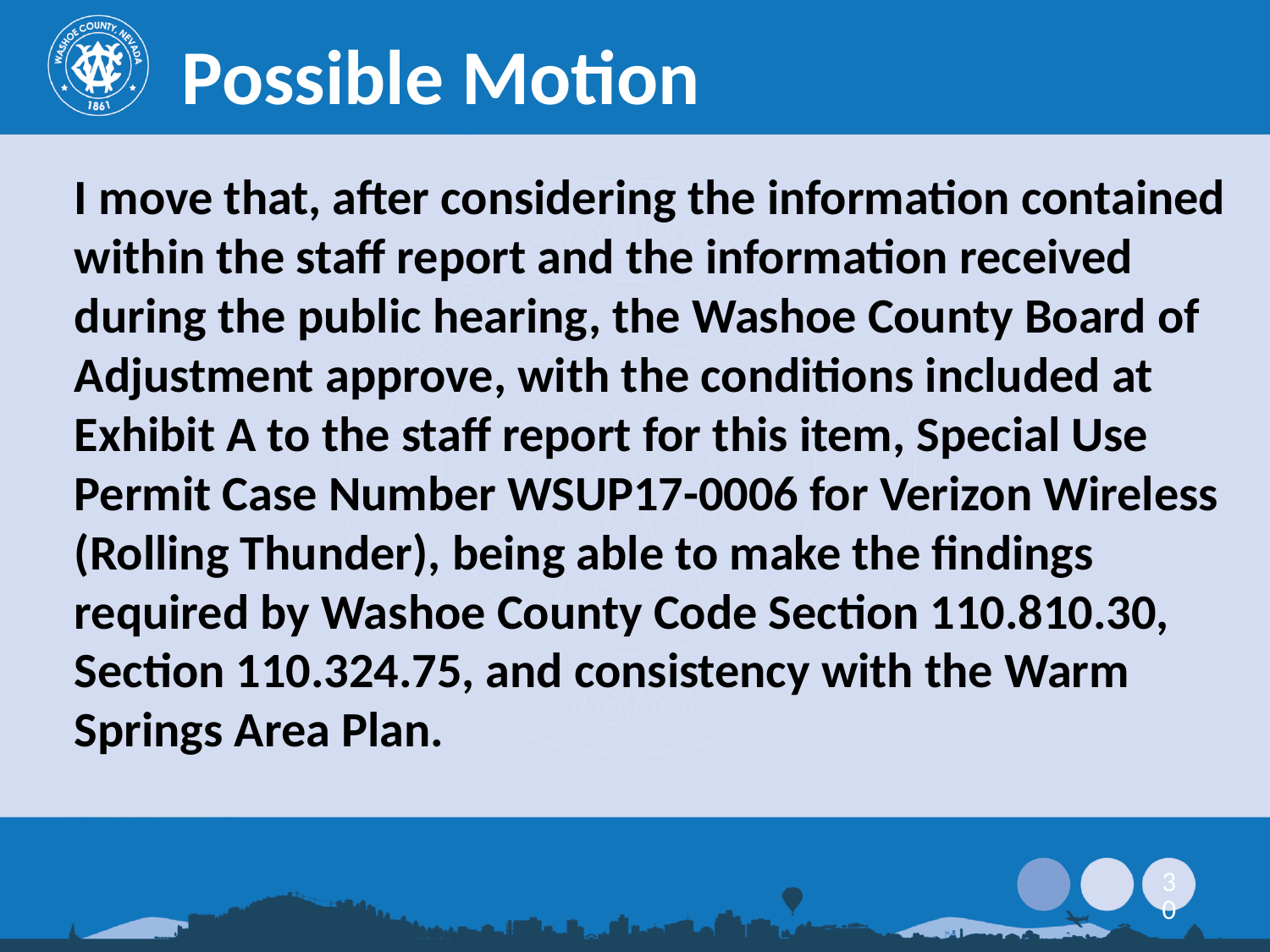

Possible Motion
I move that, after considering the information contained within the staff report and the information received during the public hearing, the Washoe County Board of Adjustment approve, with the conditions included at Exhibit A to the staff report for this item, Special Use Permit Case Number WSUP17-0006 for Verizon Wireless (Rolling Thunder), being able to make the findings required by Washoe County Code Section 110.810.30,  Section 110.324.75, and consistency with the Warm Springs Area Plan.